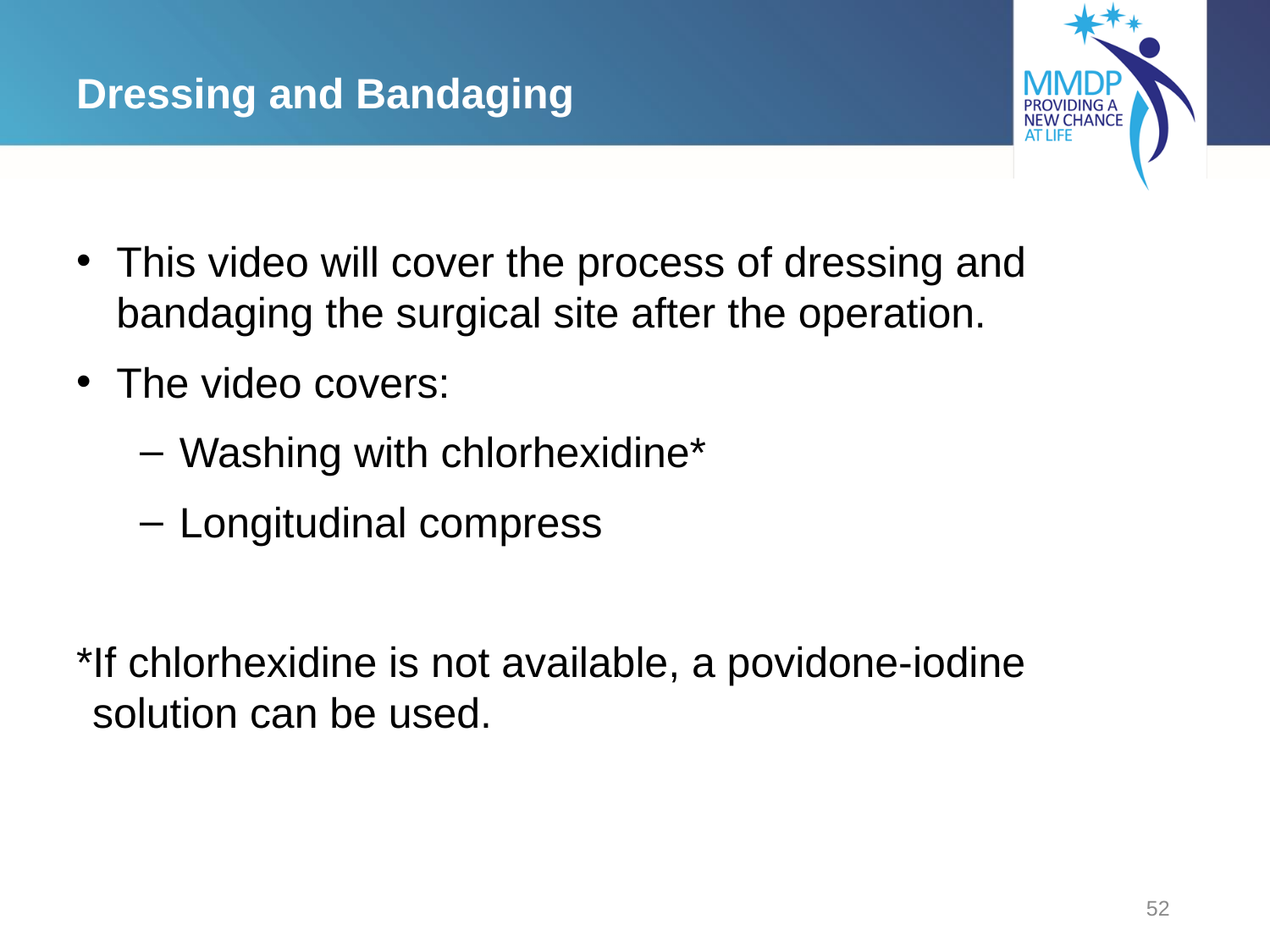

# Dressing and Bandaging
This video will cover the process of dressing and bandaging the surgical site after the operation.
The video covers:
Washing with chlorhexidine*
Longitudinal compress

*If chlorhexidine is not available, a povidone-iodine solution can be used.
52